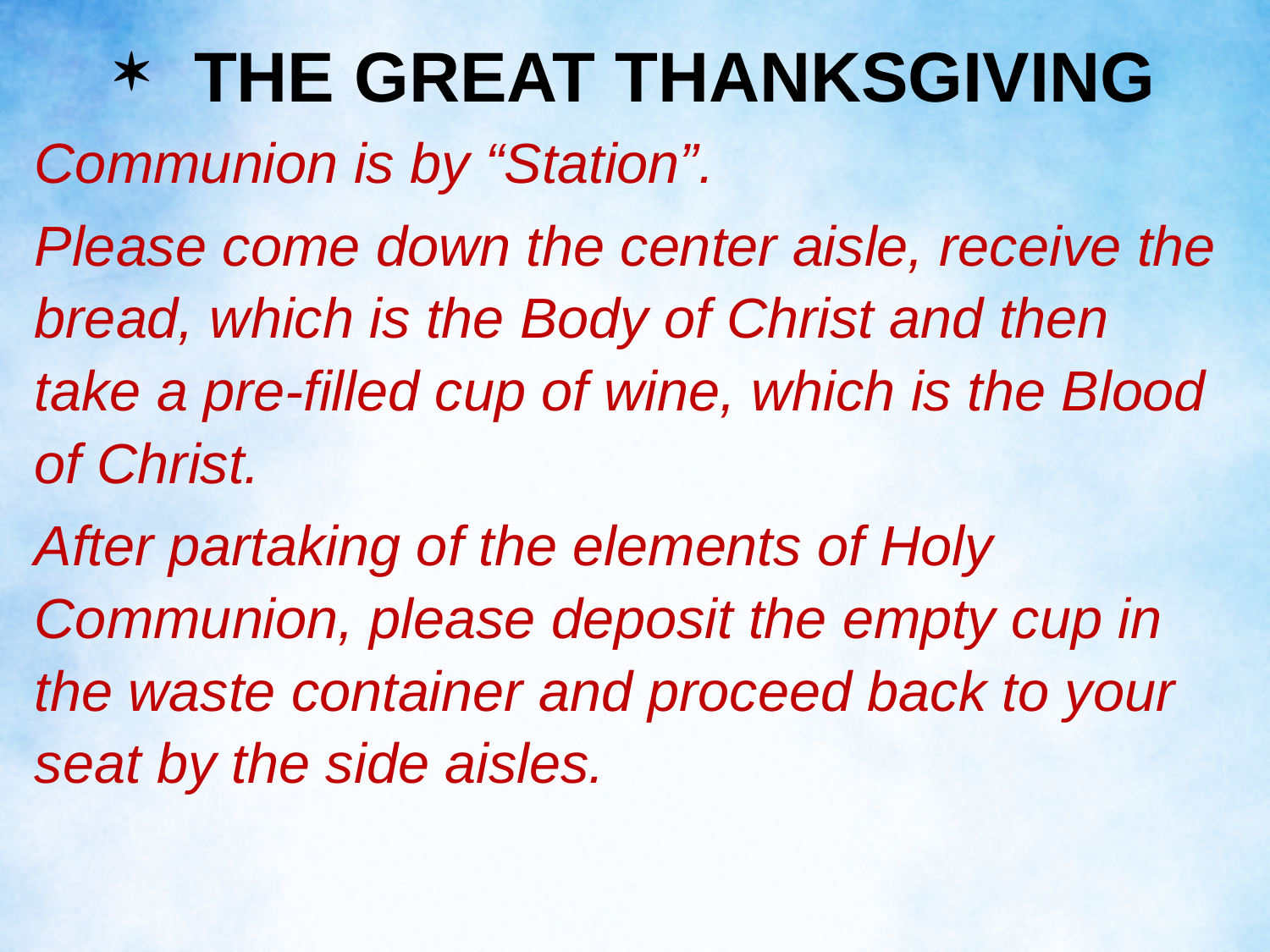

THE GREAT THANKSGIVING
Communion is by “Station”.
Please come down the center aisle, receive the bread, which is the Body of Christ and then take a pre-filled cup of wine, which is the Blood of Christ.
After partaking of the elements of Holy Communion, please deposit the empty cup in the waste container and proceed back to your seat by the side aisles.